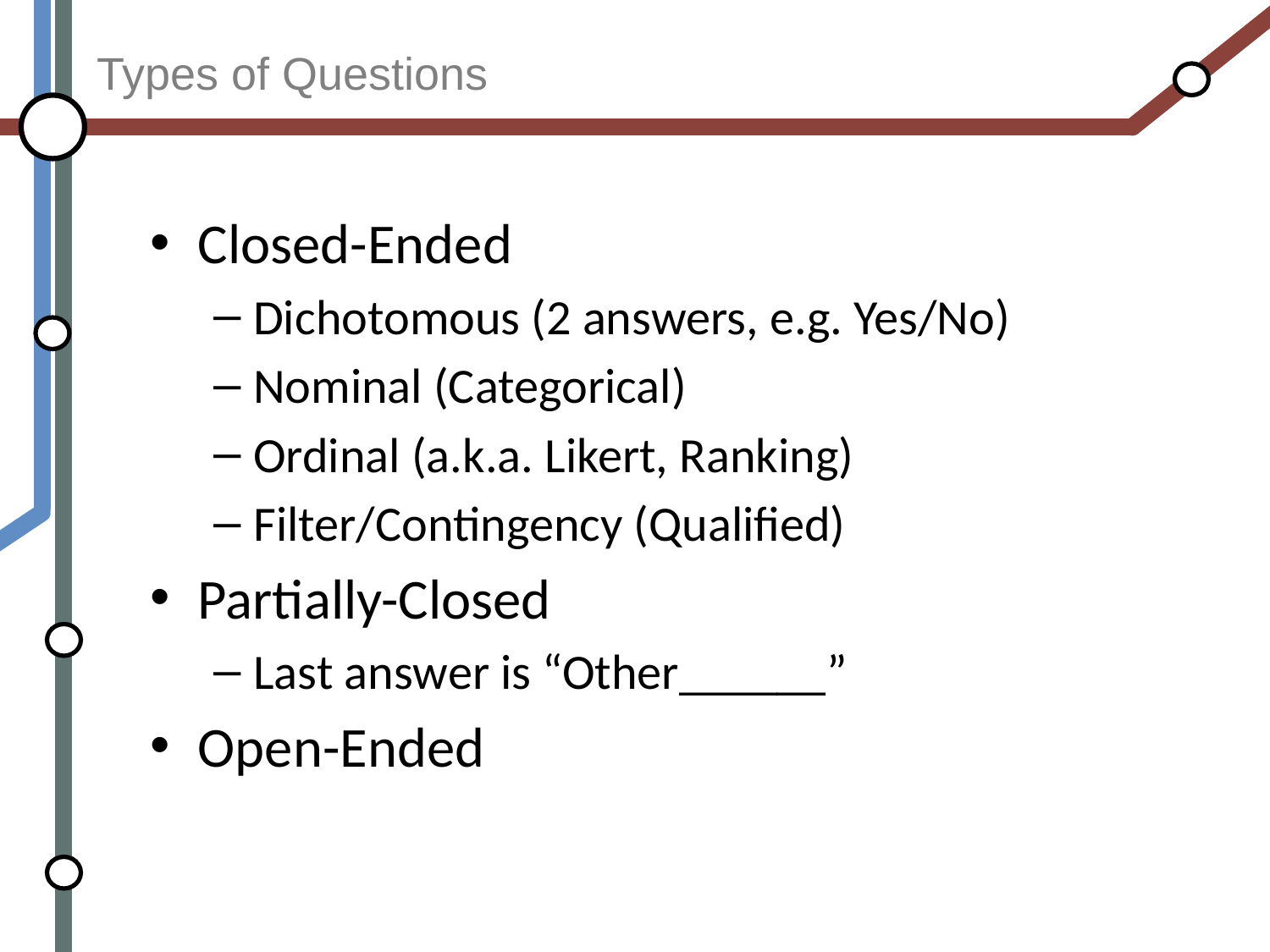

# Types of Questions
Closed-Ended
Dichotomous (2 answers, e.g. Yes/No)
Nominal (Categorical)
Ordinal (a.k.a. Likert, Ranking)
Filter/Contingency (Qualified)
Partially-Closed
Last answer is “Other______”
Open-Ended